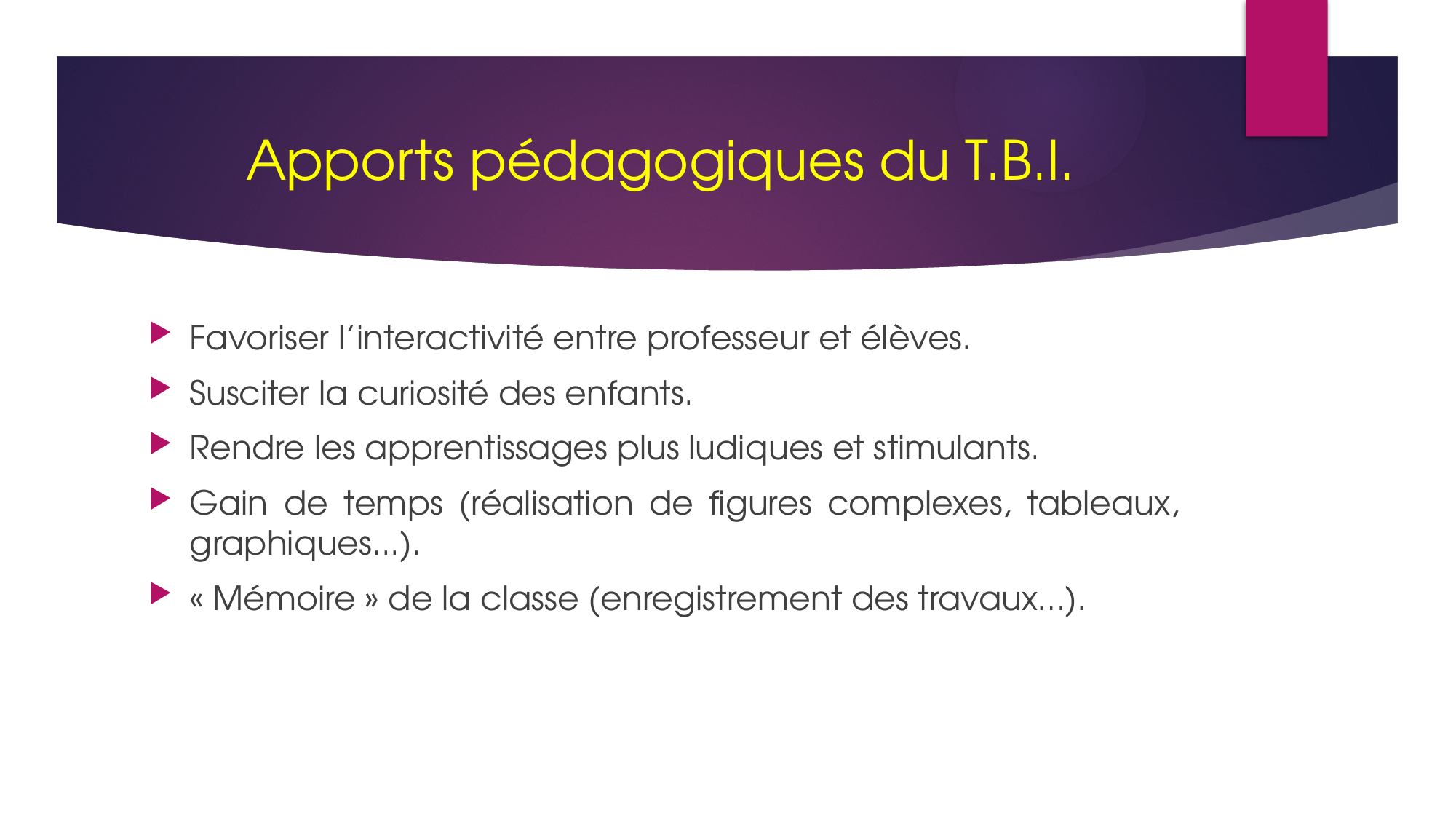

# Apports pédagogiques du T.B.I.
Favoriser l’interactivité entre professeur et élèves.
Susciter la curiosité des enfants.
Rendre les apprentissages plus ludiques et stimulants.
Gain de temps (réalisation de figures complexes, tableaux, graphiques...).
« Mémoire » de la classe (enregistrement des travaux…).